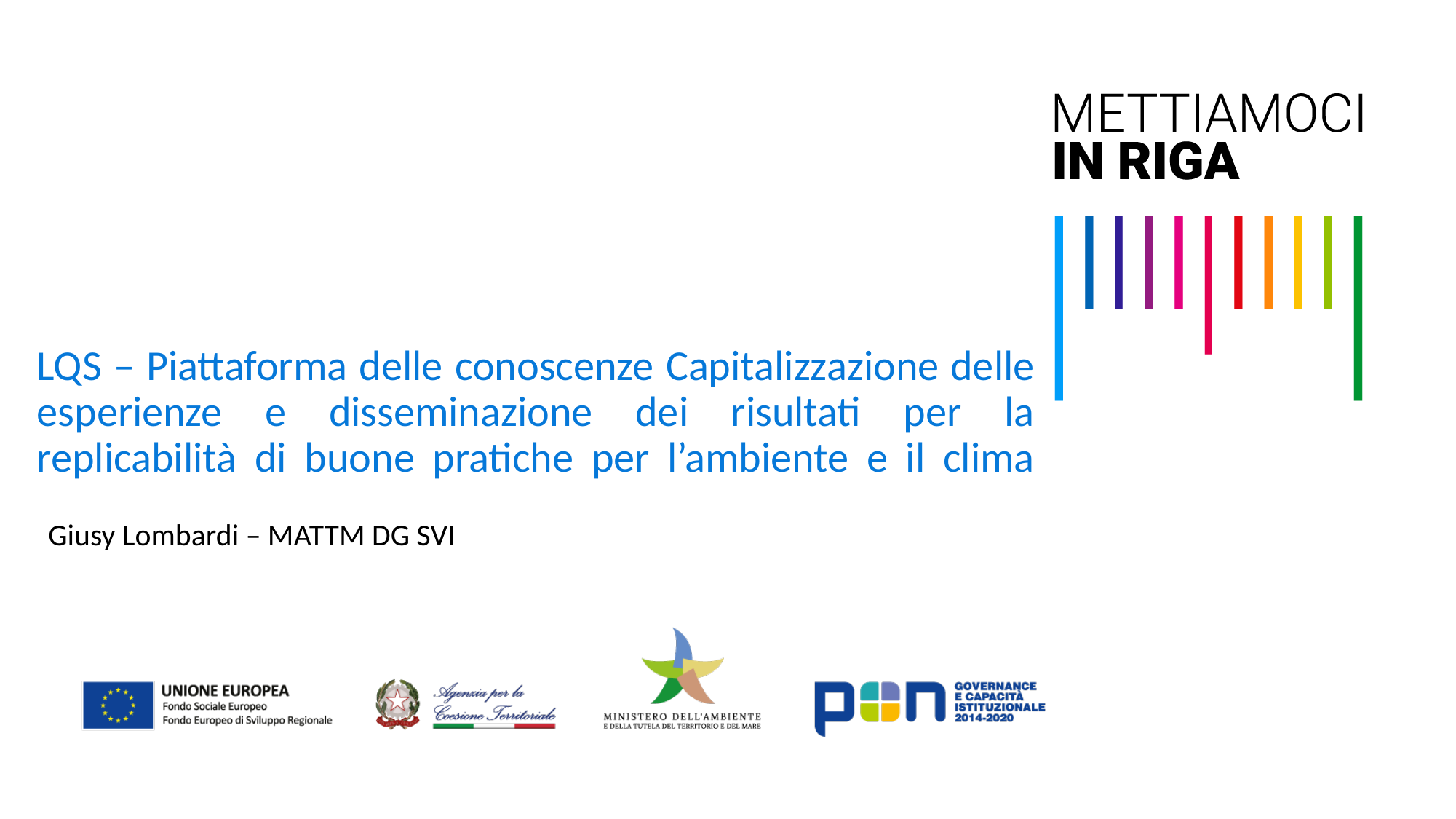

LQS – Piattaforma delle conoscenze Capitalizzazione delle esperienze e disseminazione dei risultati per la replicabilità di buone pratiche per l’ambiente e il clima

Giusy Lombardi – MATTM DG SVI